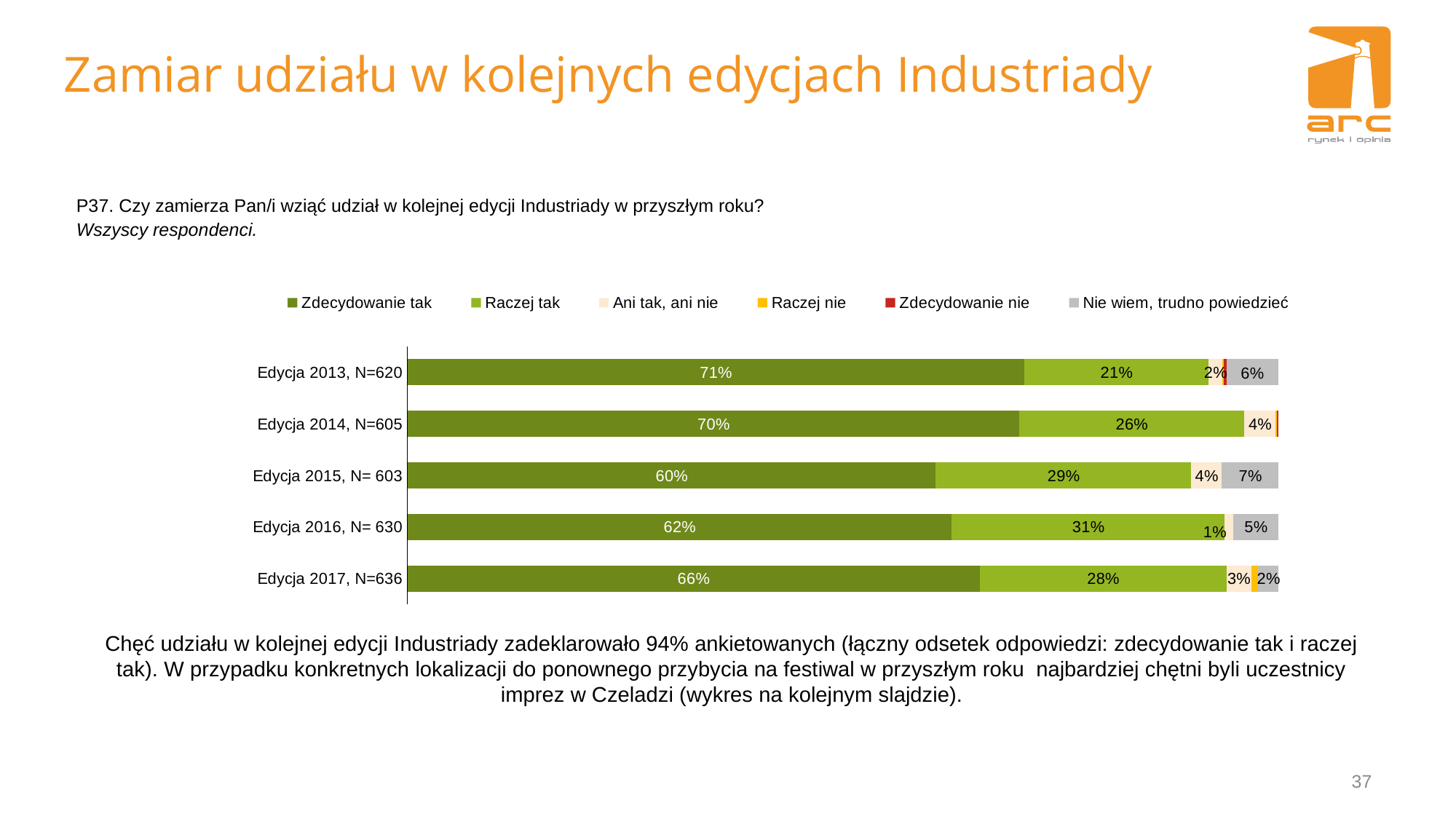

# Zamiar udziału w kolejnych edycjach Industriady

P37. Czy zamierza Pan/i wziąć udział w kolejnej edycji Industriady w przyszłym roku?
Wszyscy respondenci.

### Chart

| Category | Zdecydowanie tak | Raczej tak | Ani tak, ani nie | Raczej nie | Zdecydowanie nie | Nie wiem, trudno powiedzieć |
|---|---|---|---|---|---|---|
| Edycja 2013, N=620 | 0.7080645161290327 | 0.2112903225806455 | 0.016129032258064523 | 0.0016129032258064542 | 0.0032258064516129123 | 0.05967741935483886 |
| Edycja 2014, N=605 | 0.7024793388429752 | 0.2578512396694215 | 0.03636363636363636 | 0.0016528925619834765 | 0.0016528925619834765 | None |
| Edycja 2015, N= 603 | 0.6040000000000006 | 0.2920000000000003 | 0.03500000000000001 | None | None | 0.065 |
| Edycja 2016, N= 630 | 0.6238095238095251 | 0.3126984126984128 | 0.009523809523809525 | None | None | 0.052380952380952375 |
| Edycja 2017, N=636 | 0.6556603773584931 | 0.28301886792452957 | 0.028301886792452827 | 0.007861635220125786 | None | 0.023584905660377402 |
Chęć udziału w kolejnej edycji Industriady zadeklarowało 94% ankietowanych (łączny odsetek odpowiedzi: zdecydowanie tak i raczej tak). W przypadku konkretnych lokalizacji do ponownego przybycia na festiwal w przyszłym roku  najbardziej chętni byli uczestnicy imprez w Czeladzi (wykres na kolejnym slajdzie).
37